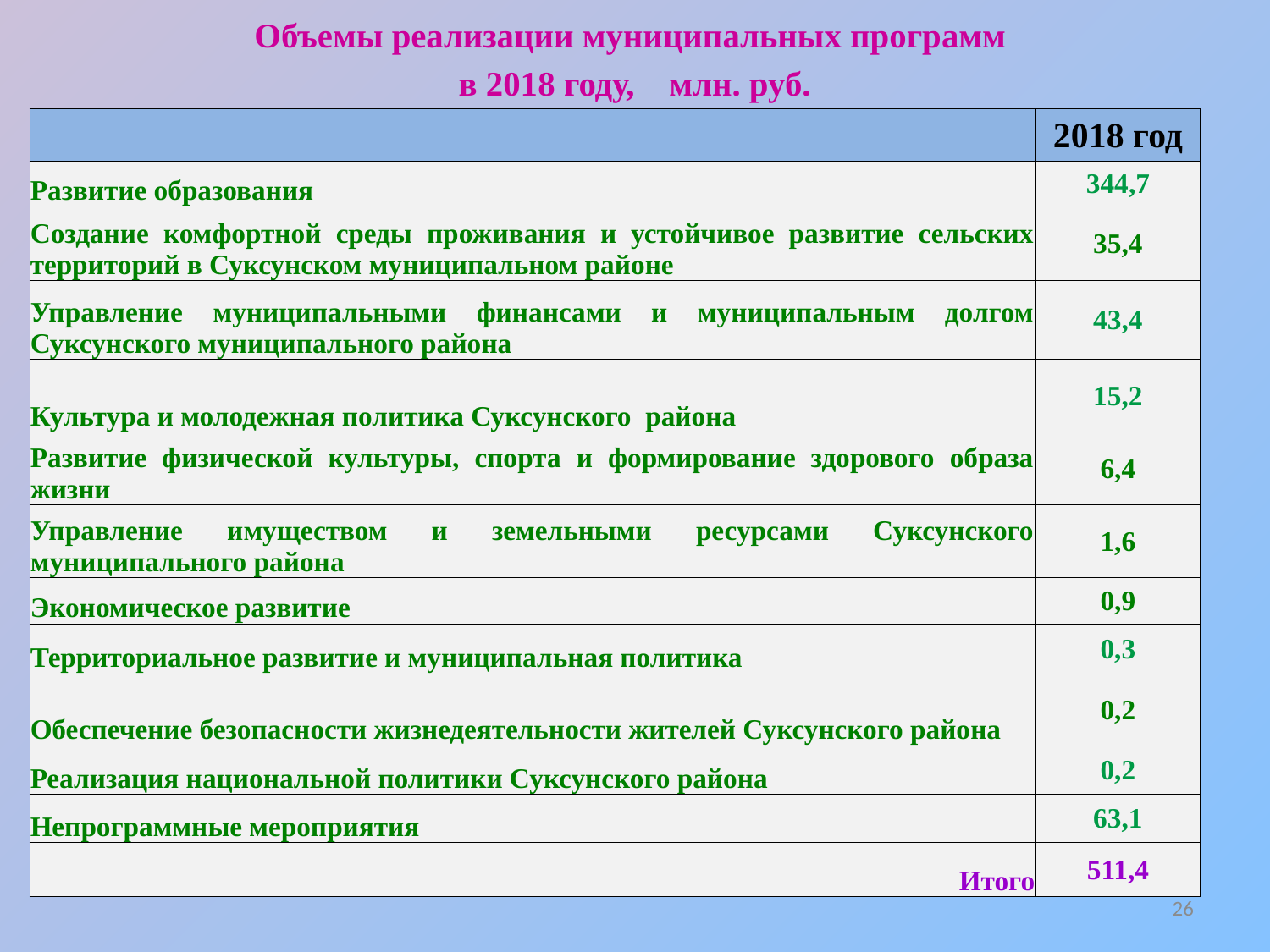

# Объемы реализации муниципальных программ в 2018 году,    млн. руб.
|  | 2018 год |
| --- | --- |
| Развитие образования | 344,7 |
| Создание комфортной среды проживания и устойчивое развитие сельских территорий в Суксунском муниципальном районе | 35,4 |
| Управление муниципальными финансами и муниципальным долгом Суксунского муниципального района | 43,4 |
| Культура и молодежная политика Суксунского района | 15,2 |
| Развитие физической культуры, спорта и формирование здорового образа жизни | 6,4 |
| Управление имуществом и земельными ресурсами Суксунского муниципального района | 1,6 |
| Экономическое развитие | 0,9 |
| Территориальное развитие и муниципальная политика | 0,3 |
| Обеспечение безопасности жизнедеятельности жителей Суксунского района | 0,2 |
| Реализация национальной политики Суксунского района | 0,2 |
| Непрограммные мероприятия | 63,1 |
| Итого | 511,4 |
26